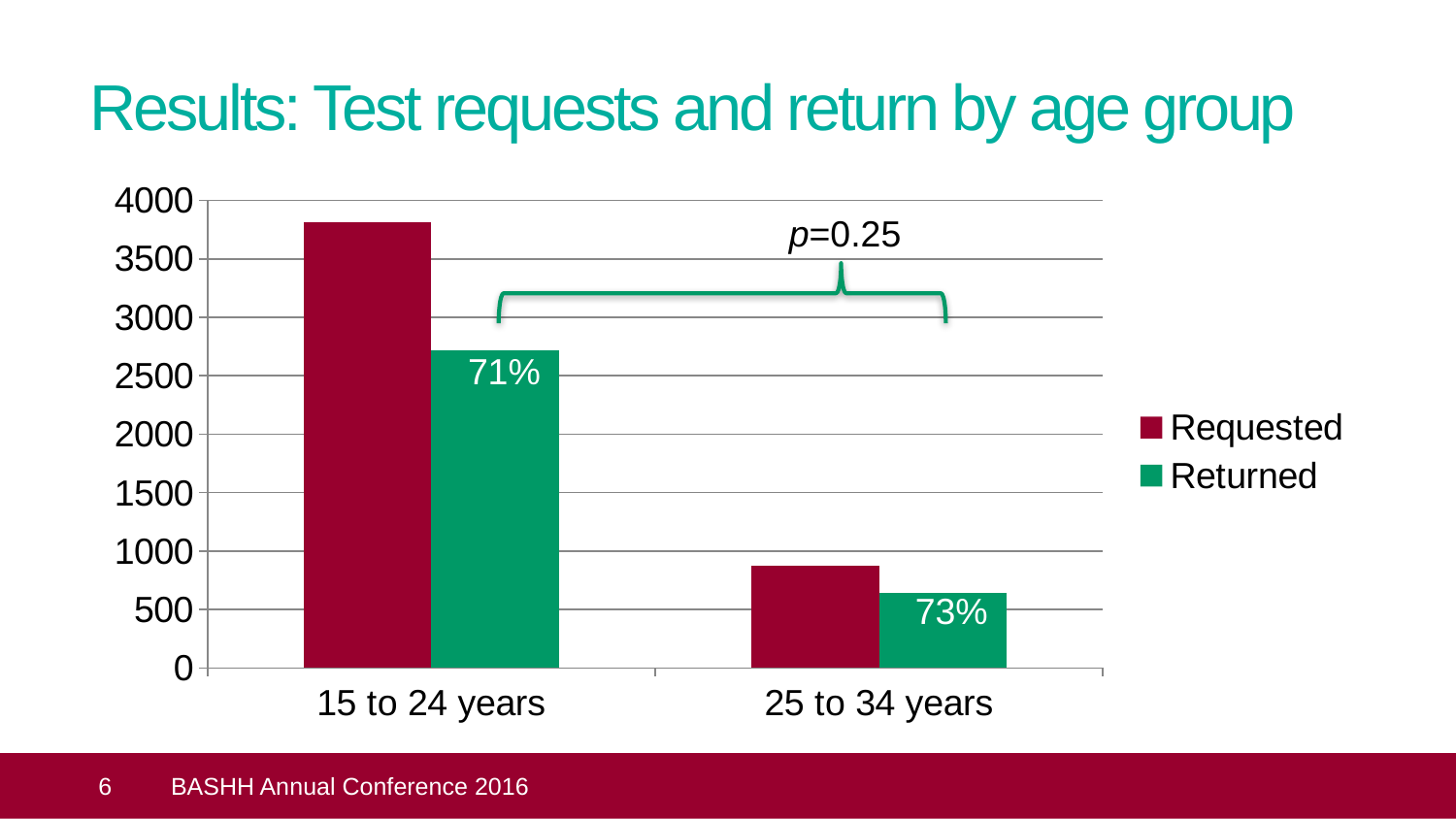

# Results: Test requests and return by age group

### Chart

| Category | Requested | Returned |
|---|---|---|
| 15 to 24 years | 3809.0 | 2720.0 |
| 25 to 34 years | 878.0 | 644.0 |
p=0.25
71%
73%
  6
BASHH Annual Conference 2016